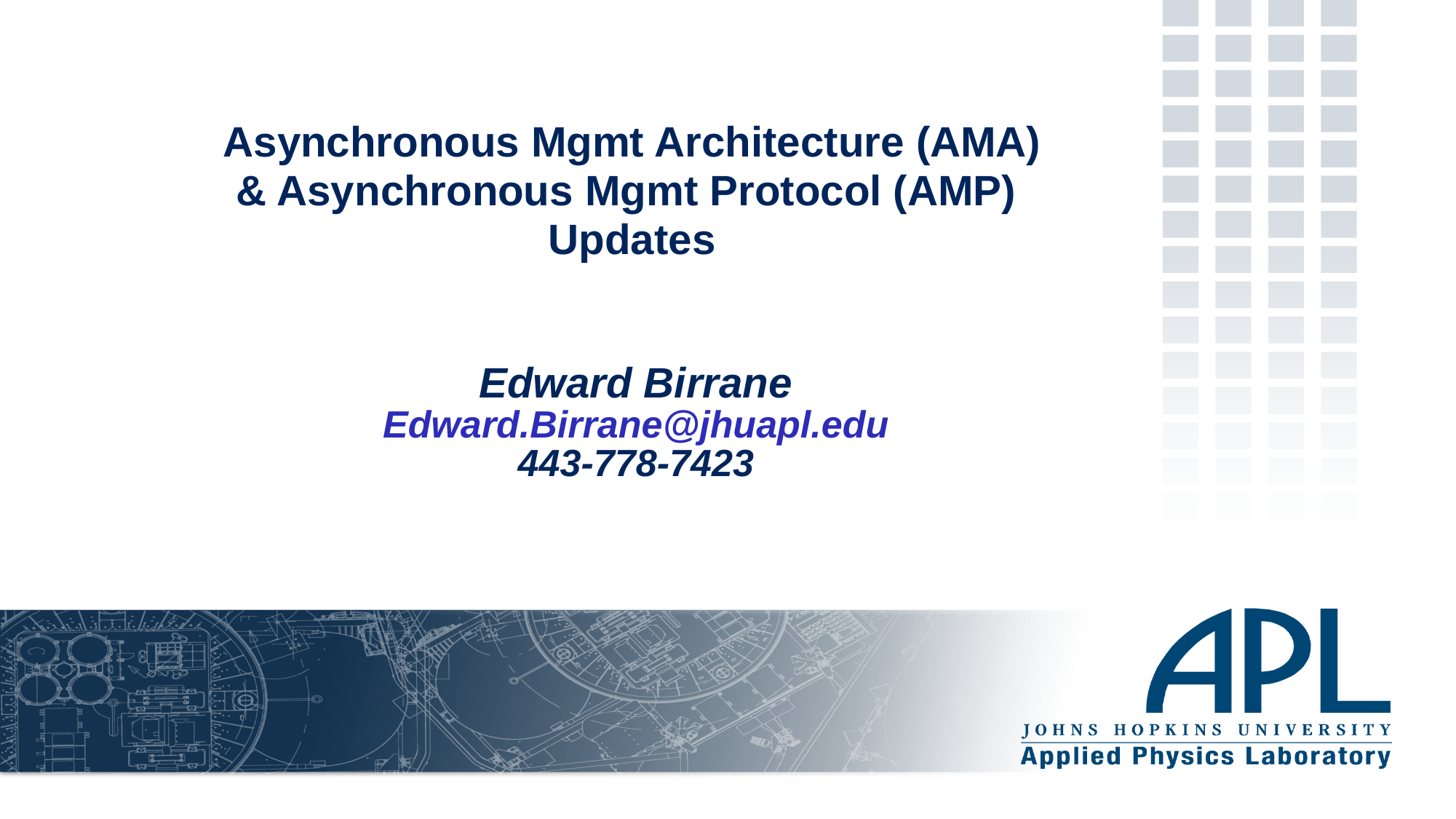

Asynchronous Mgmt Architecture (AMA) & Asynchronous Mgmt Protocol (AMP)
Updates
Edward Birrane
Edward.Birrane@jhuapl.edu
443-778-7423